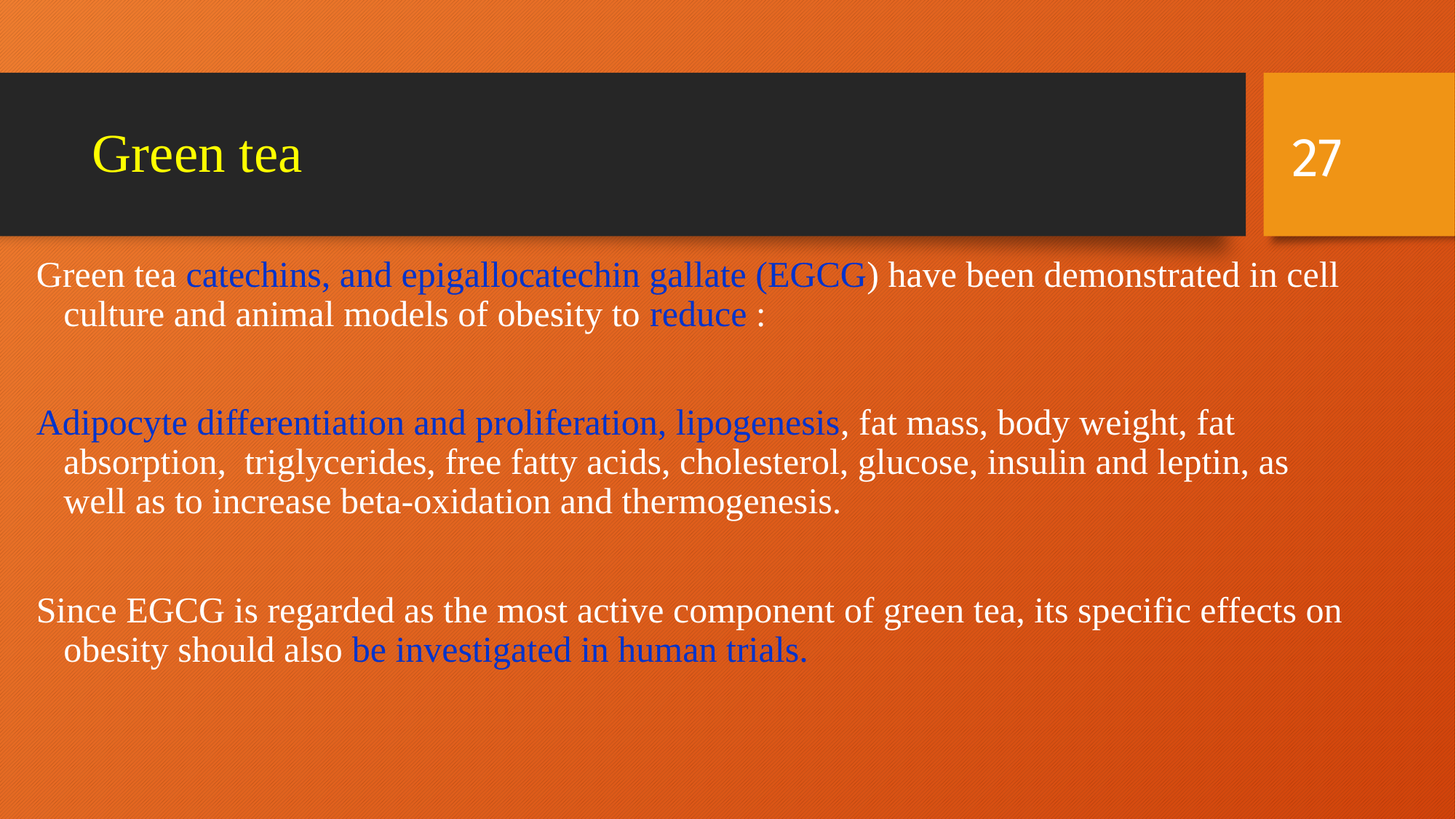

27
# Green tea
Green tea catechins, and epigallocatechin gallate (EGCG) have been demonstrated in cell culture and animal models of obesity to reduce :

Adipocyte differentiation and proliferation, lipogenesis, fat mass, body weight, fat absorption,  triglycerides, free fatty acids, cholesterol, glucose, insulin and leptin, as well as to increase beta-oxidation and thermogenesis.

Since EGCG is regarded as the most active component of green tea, its specific effects on obesity should also be investigated in human trials.